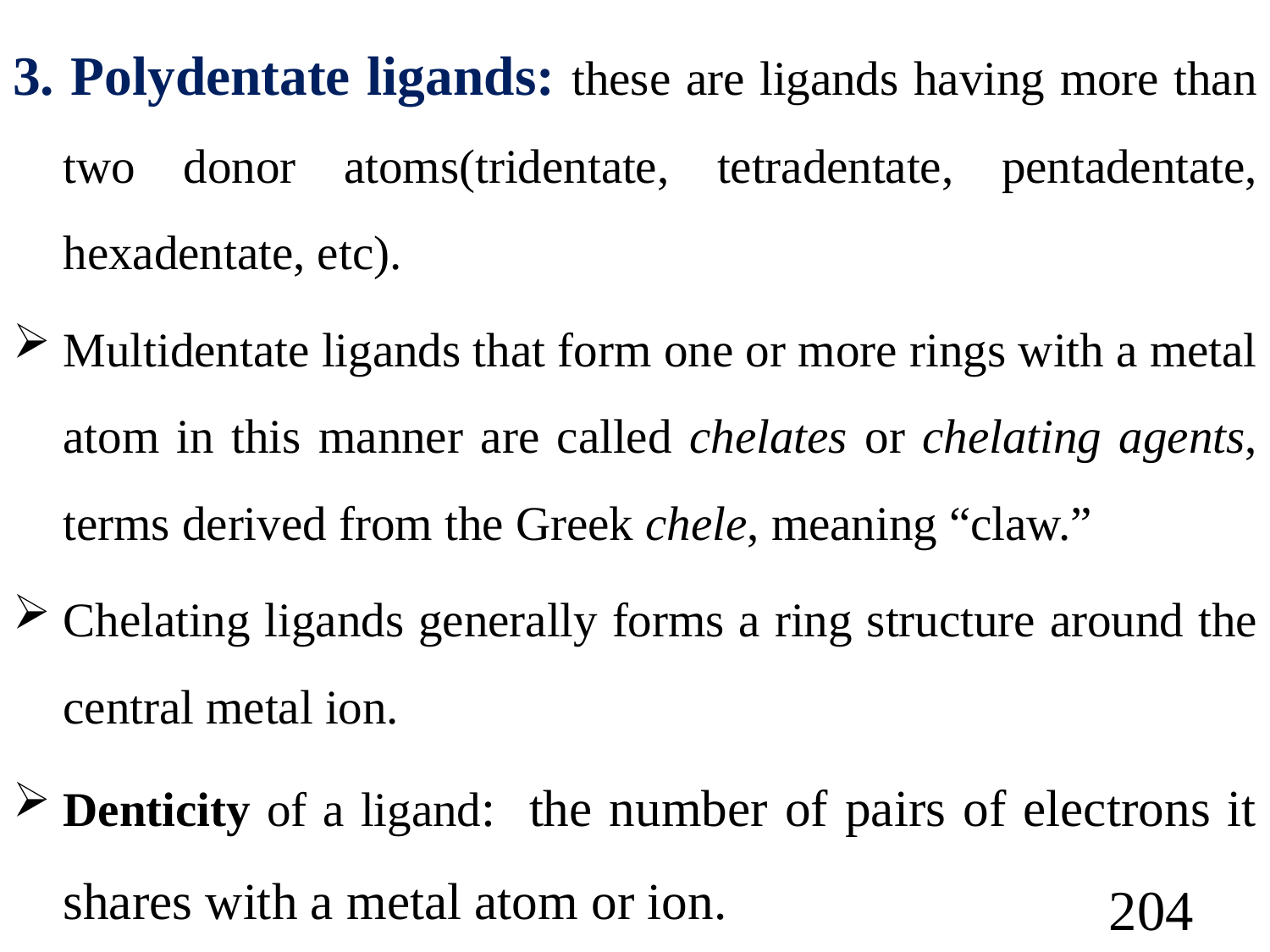

3. Polydentate ligands: these are ligands having more than two donor atoms(tridentate, tetradentate, pentadentate, hexadentate, etc).
Multidentate ligands that form one or more rings with a metal atom in this manner are called chelates or chelating agents, terms derived from the Greek chele, meaning “claw.”
Chelating ligands generally forms a ring structure around the central metal ion.
Denticity of a ligand:  the number of pairs of electrons it shares with a metal atom or ion.
204